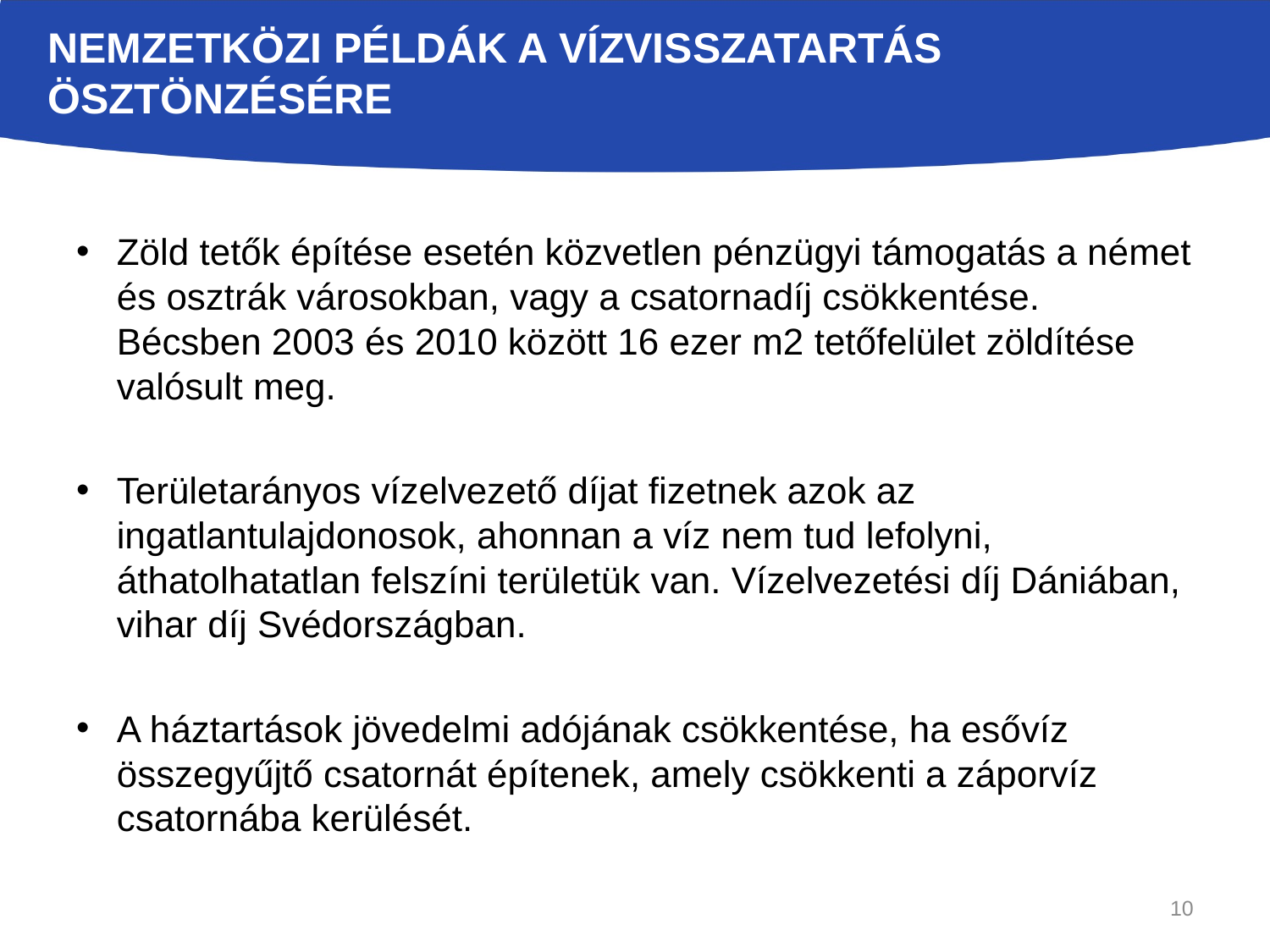

# Nemzetközi példák a vízvisszatartás ösztönzésére
Zöld tetők építése esetén közvetlen pénzügyi támogatás a német és osztrák városokban, vagy a csatornadíj csökkentése. Bécsben 2003 és 2010 között 16 ezer m2 tetőfelület zöldítése valósult meg.

Területarányos vízelvezető díjat fizetnek azok az ingatlantulajdonosok, ahonnan a víz nem tud lefolyni, áthatolhatatlan felszíni területük van. Vízelvezetési díj Dániában, vihar díj Svédországban.

A háztartások jövedelmi adójának csökkentése, ha esővíz összegyűjtő csatornát építenek, amely csökkenti a záporvíz csatornába kerülését.

10